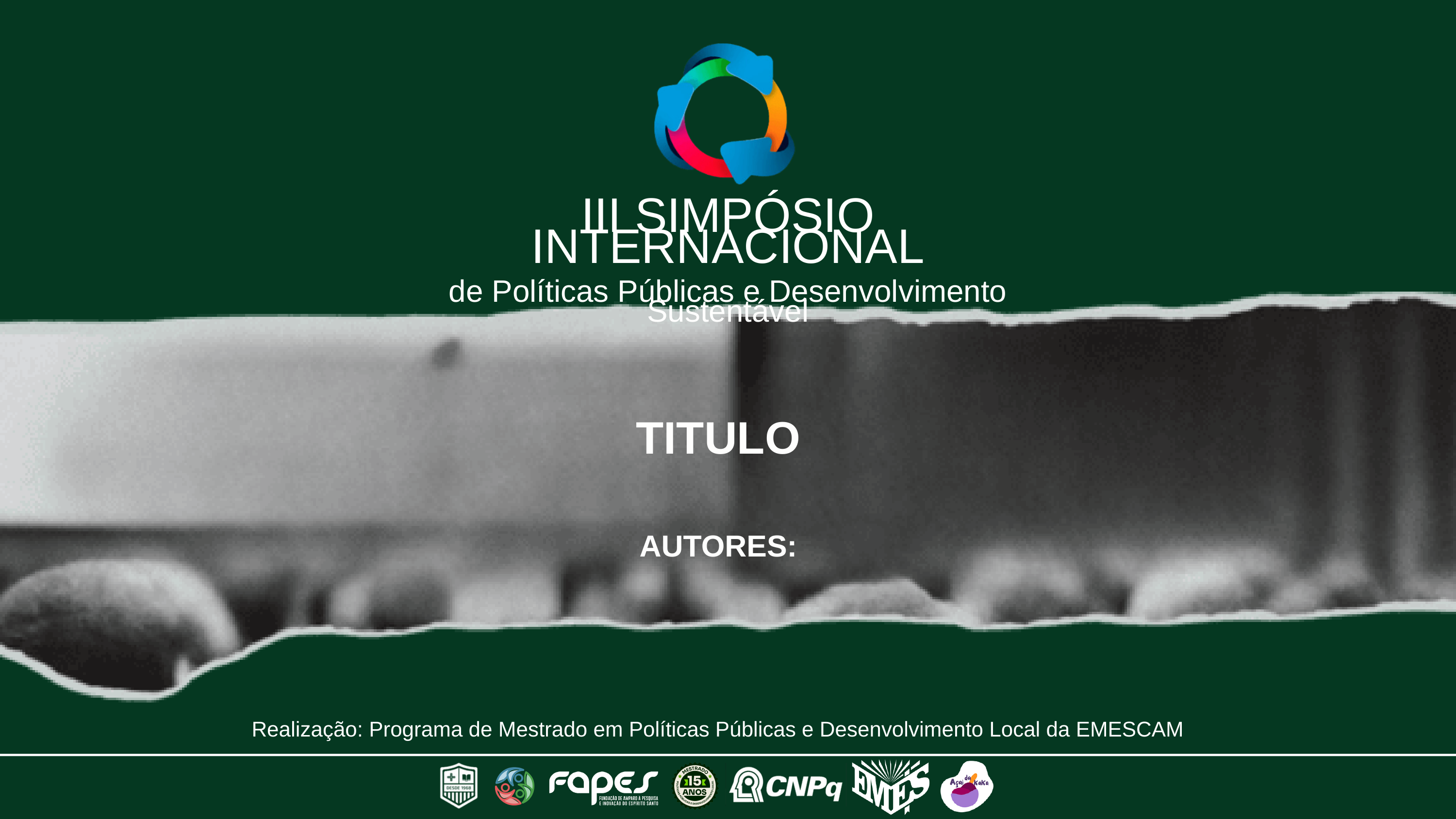

III SIMPÓSIO INTERNACIONAL

de Políticas Públicas e Desenvolvimento Sustentável

TITULO
AUTORES:
Realização: Programa de Mestrado em Políticas Públicas e Desenvolvimento Local da EMESCAM